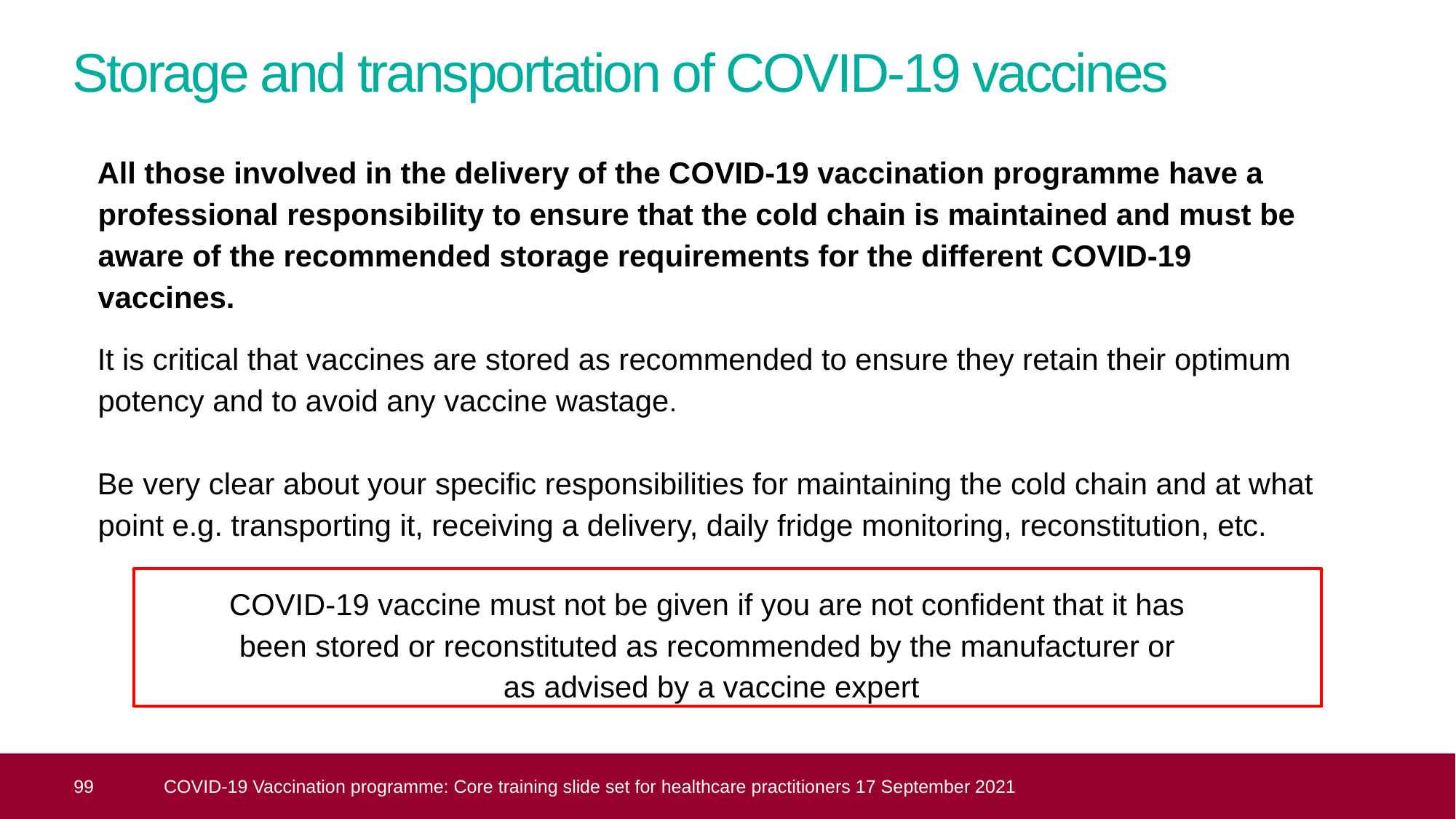

# Storage and transportation of COVID-19 vaccines
All those involved in the delivery of the COVID-19 vaccination programme have a professional responsibility to ensure that the cold chain is maintained and must be aware of the recommended storage requirements for the different COVID-19 vaccines.

It is critical that vaccines are stored as recommended to ensure they retain their optimum potency and to avoid any vaccine wastage.

Be very clear about your specific responsibilities for maintaining the cold chain and at what point e.g. transporting it, receiving a delivery, daily fridge monitoring, reconstitution, etc.

COVID-19 vaccine must not be given if you are not confident that it has
been stored or reconstituted as recommended by the manufacturer or
as advised by a vaccine expert

  99
COVID-19 Vaccination programme: Core training slide set for healthcare practitioners 17 September 2021